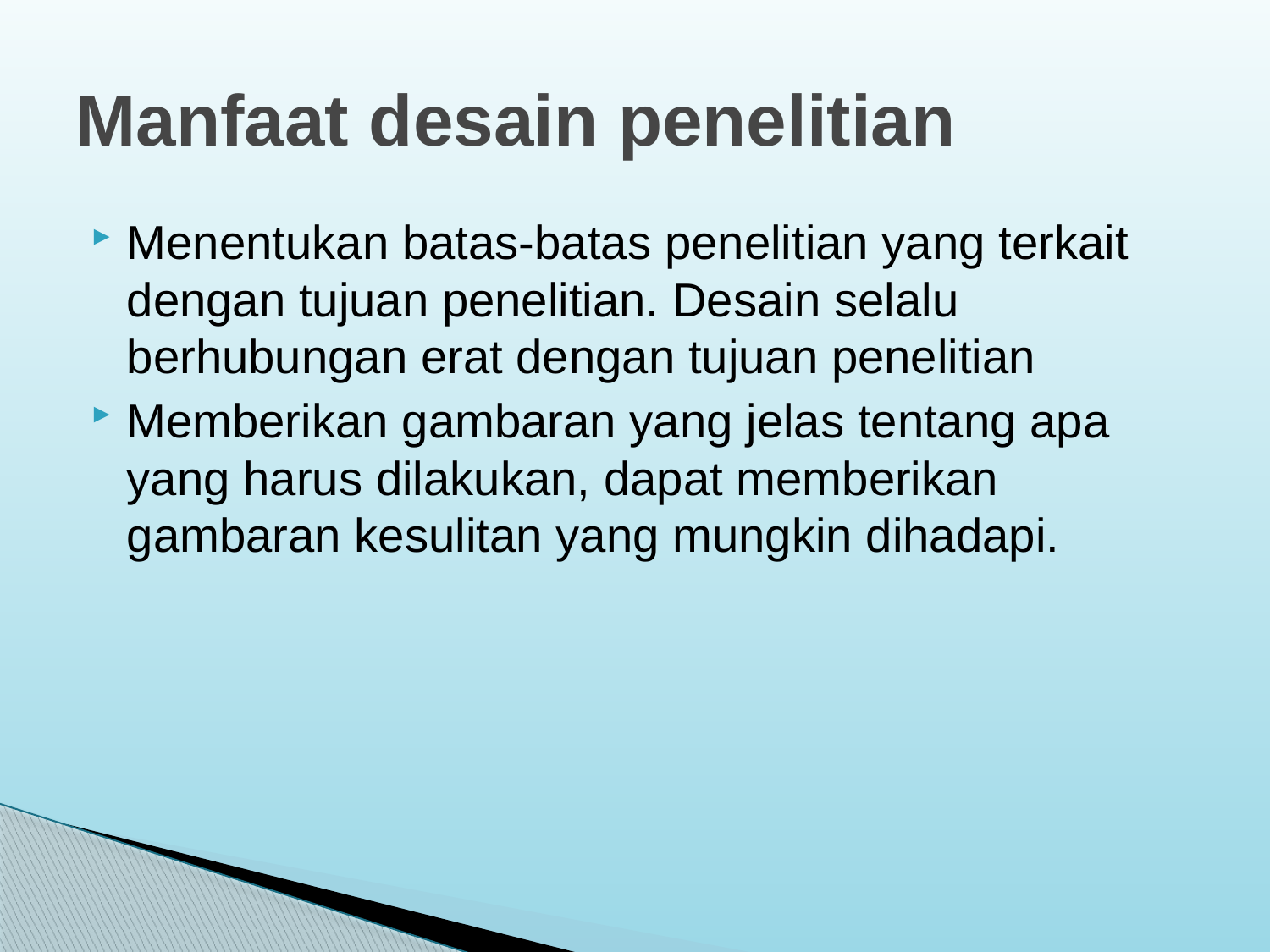

# Manfaat desain penelitian
Menentukan batas-batas penelitian yang terkait dengan tujuan penelitian. Desain selalu berhubungan erat dengan tujuan penelitian
Memberikan gambaran yang jelas tentang apa yang harus dilakukan, dapat memberikan gambaran kesulitan yang mungkin dihadapi.